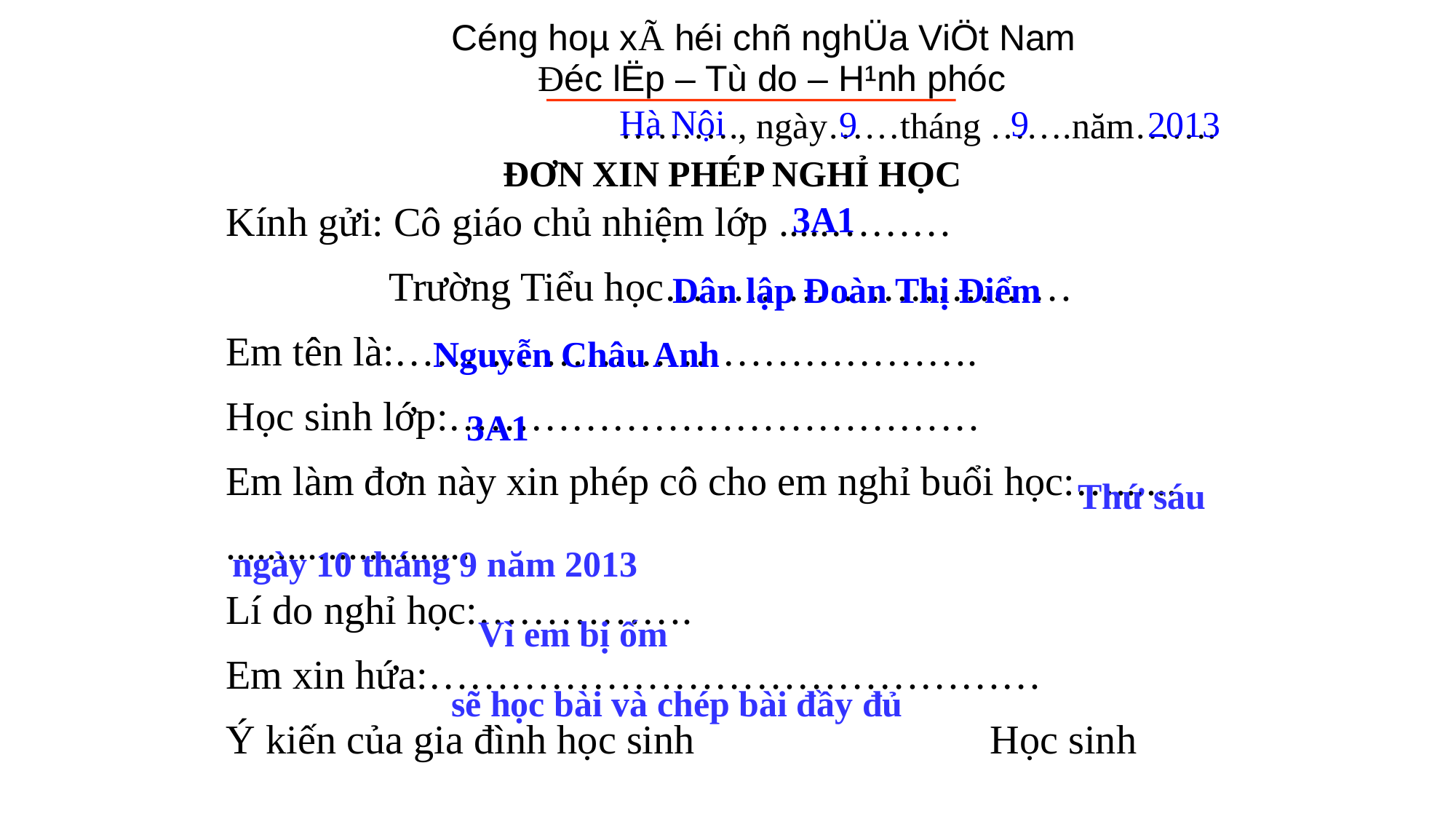

Céng hoµ xÃ héi chñ nghÜa ViÖt Nam
Đéc lËp – Tù do – H¹nh phóc
2013
Hà Nội
9

9
………., ngày……tháng …….năm…….
ĐƠN XIN PHÉP NGHỈ HỌC
3A1
Kính gửi: Cô giáo chủ nhiệm lớp .....………
                Trường Tiểu học…………………………
Em tên là:…………………………………….
Học sinh lớp:…………………………………
Em làm đơn này xin phép cô cho em nghỉ buổi học:…......
........................
Lí do nghỉ học:…………….
Em xin hứa:………………………………………
Ý kiến của gia đình học sinh			Học sinh
Dân lập Đoàn Thị Điểm
Nguyễn Châu Anh
3A1
Thứ sáu
ngày 10 tháng 9 năm 2013
Vì em bị ốm
sẽ học bài và chép bài đầy đủ